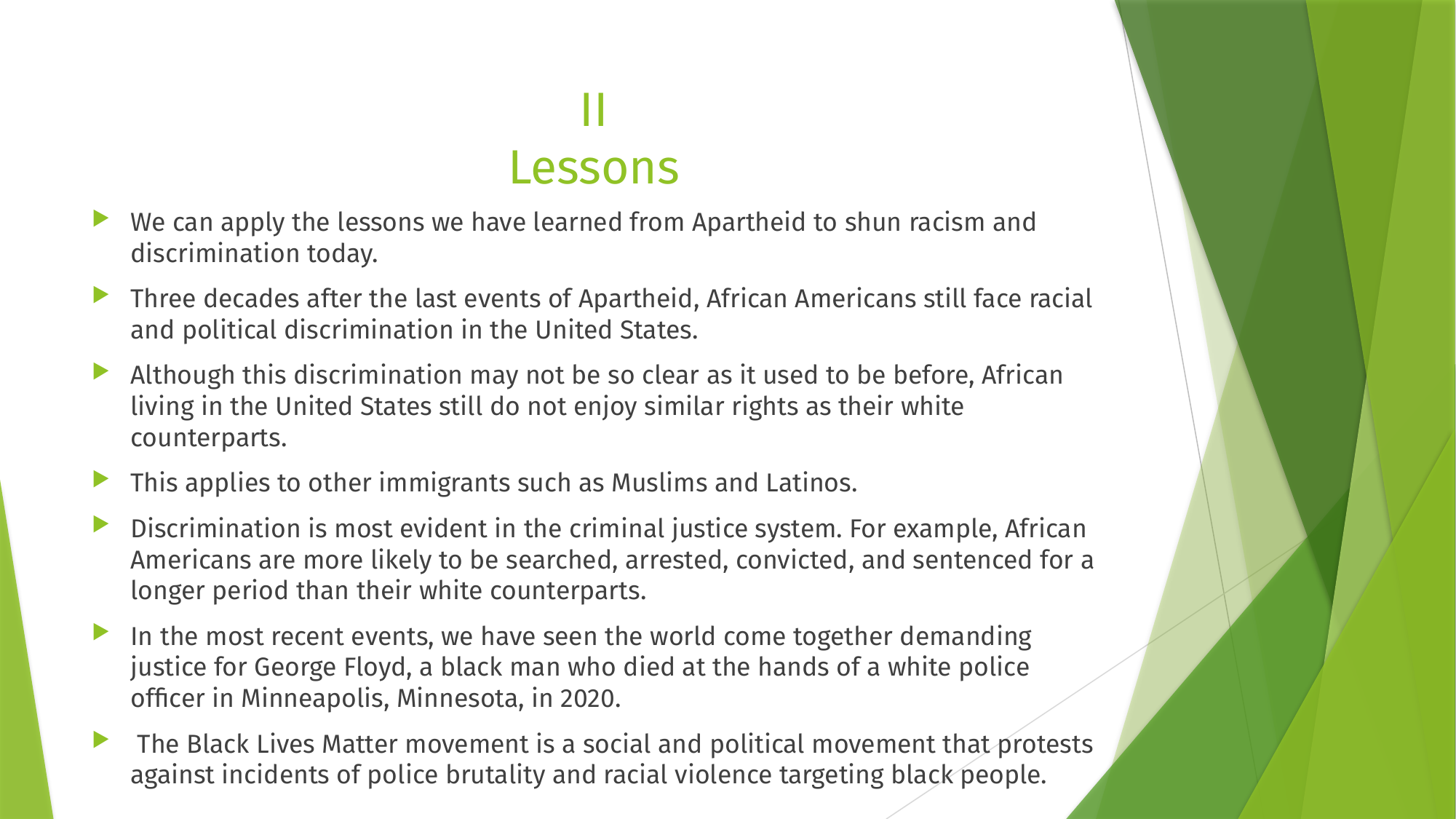

# II Lessons
We can apply the lessons we have learned from Apartheid to shun racism and discrimination today.
Three decades after the last events of Apartheid, African Americans still face racial and political discrimination in the United States.
Although this discrimination may not be so clear as it used to be before, African living in the United States still do not enjoy similar rights as their white counterparts.
This applies to other immigrants such as Muslims and Latinos.
Discrimination is most evident in the criminal justice system. For example, African Americans are more likely to be searched, arrested, convicted, and sentenced for a longer period than their white counterparts.
In the most recent events, we have seen the world come together demanding justice for George Floyd, a black man who died at the hands of a white police officer in Minneapolis, Minnesota, in 2020.
 The Black Lives Matter movement is a social and political movement that protests against incidents of police brutality and racial violence targeting black people.